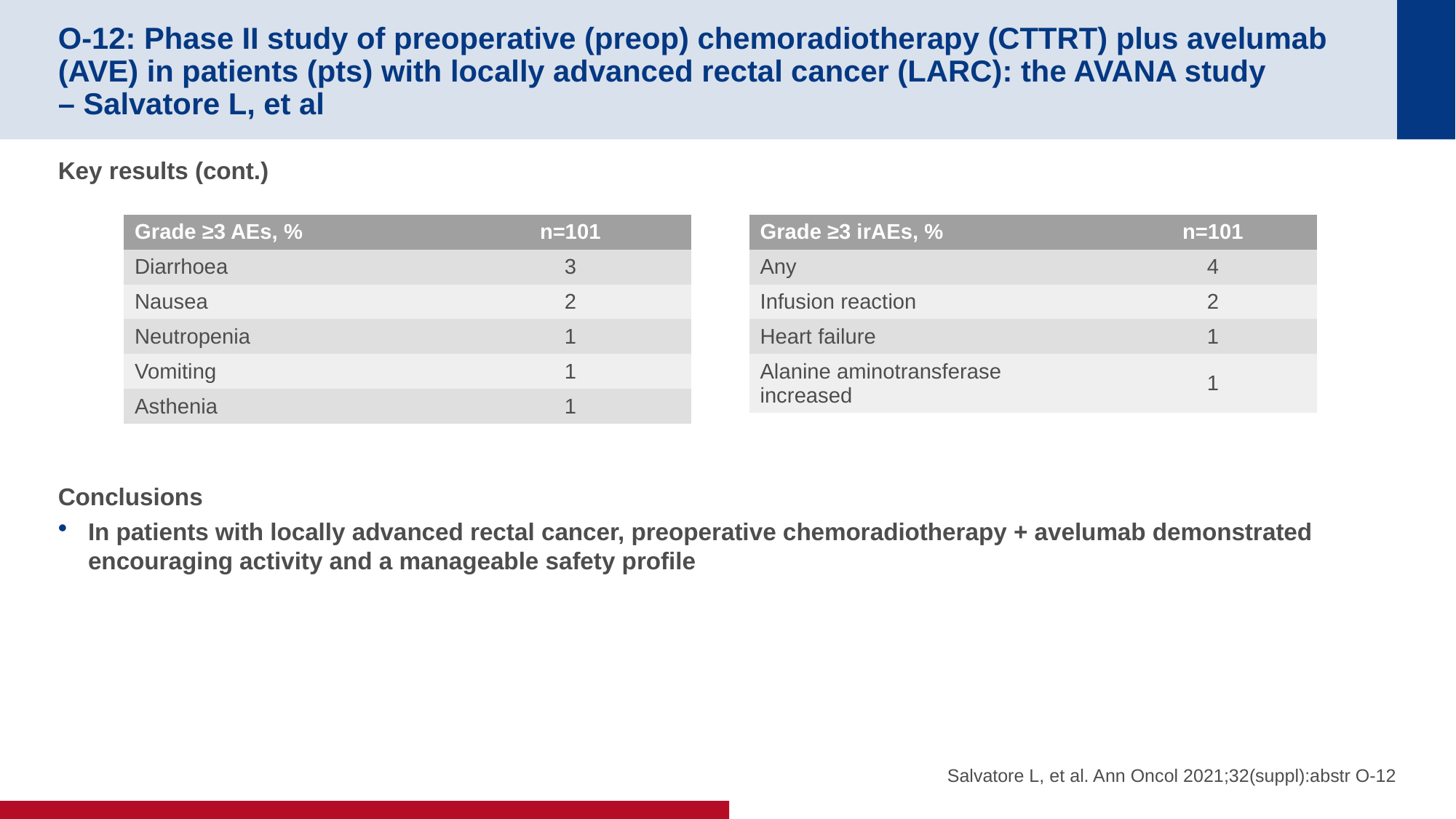

# O-12: Phase II study of preoperative (preop) chemoradiotherapy (CTTRT) plus avelumab (AVE) in patients (pts) with locally advanced rectal cancer (LARC): the AVANA study – Salvatore L, et al
Key results (cont.)
Conclusions
In patients with locally advanced rectal cancer, preoperative chemoradiotherapy + avelumab demonstrated encouraging activity and a manageable safety profile
| Grade ≥3 AEs, % | n=101 |
| --- | --- |
| Diarrhoea | 3 |
| Nausea | 2 |
| Neutropenia | 1 |
| Vomiting | 1 |
| Asthenia | 1 |
| Grade ≥3 irAEs, % | n=101 |
| --- | --- |
| Any | 4 |
| Infusion reaction | 2 |
| Heart failure | 1 |
| Alanine aminotransferase increased | 1 |
Salvatore L, et al. Ann Oncol 2021;32(suppl):abstr O-12